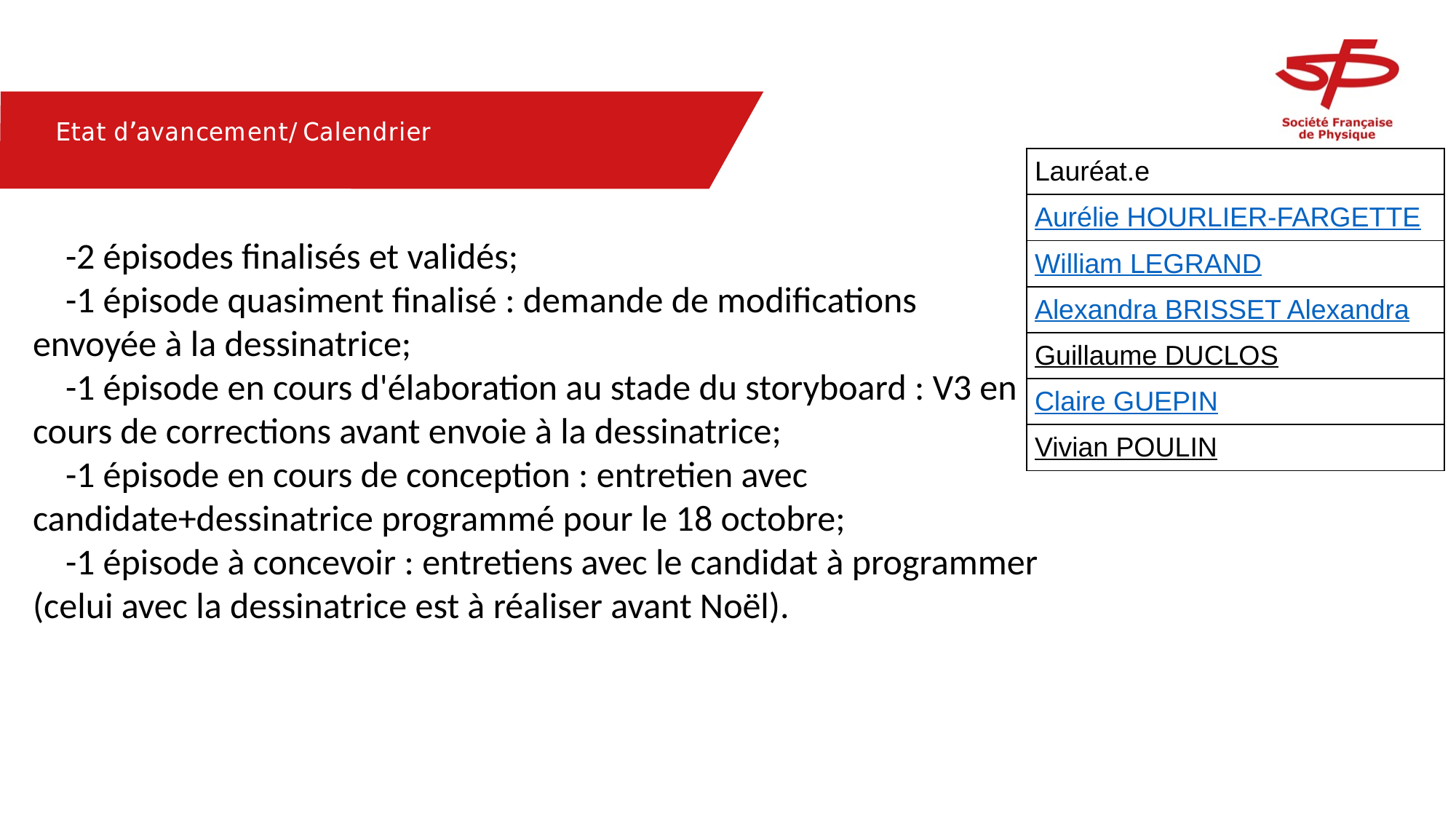

Etat d’avancement/Calendrier
| Lauréat.e |
| --- |
| Aurélie HOURLIER-FARGETTE |
| William LEGRAND |
| Alexandra BRISSET Alexandra |
| Guillaume DUCLOS |
| Claire GUEPIN |
| Vivian POULIN |
    -2 épisodes finalisés et validés;
    -1 épisode quasiment finalisé : demande de modifications envoyée à la dessinatrice;
    -1 épisode en cours d'élaboration au stade du storyboard : V3 en cours de corrections avant envoie à la dessinatrice;
    -1 épisode en cours de conception : entretien avec  candidate+dessinatrice programmé pour le 18 octobre;
    -1 épisode à concevoir : entretiens avec le candidat à programmer (celui avec la dessinatrice est à réaliser avant Noël).